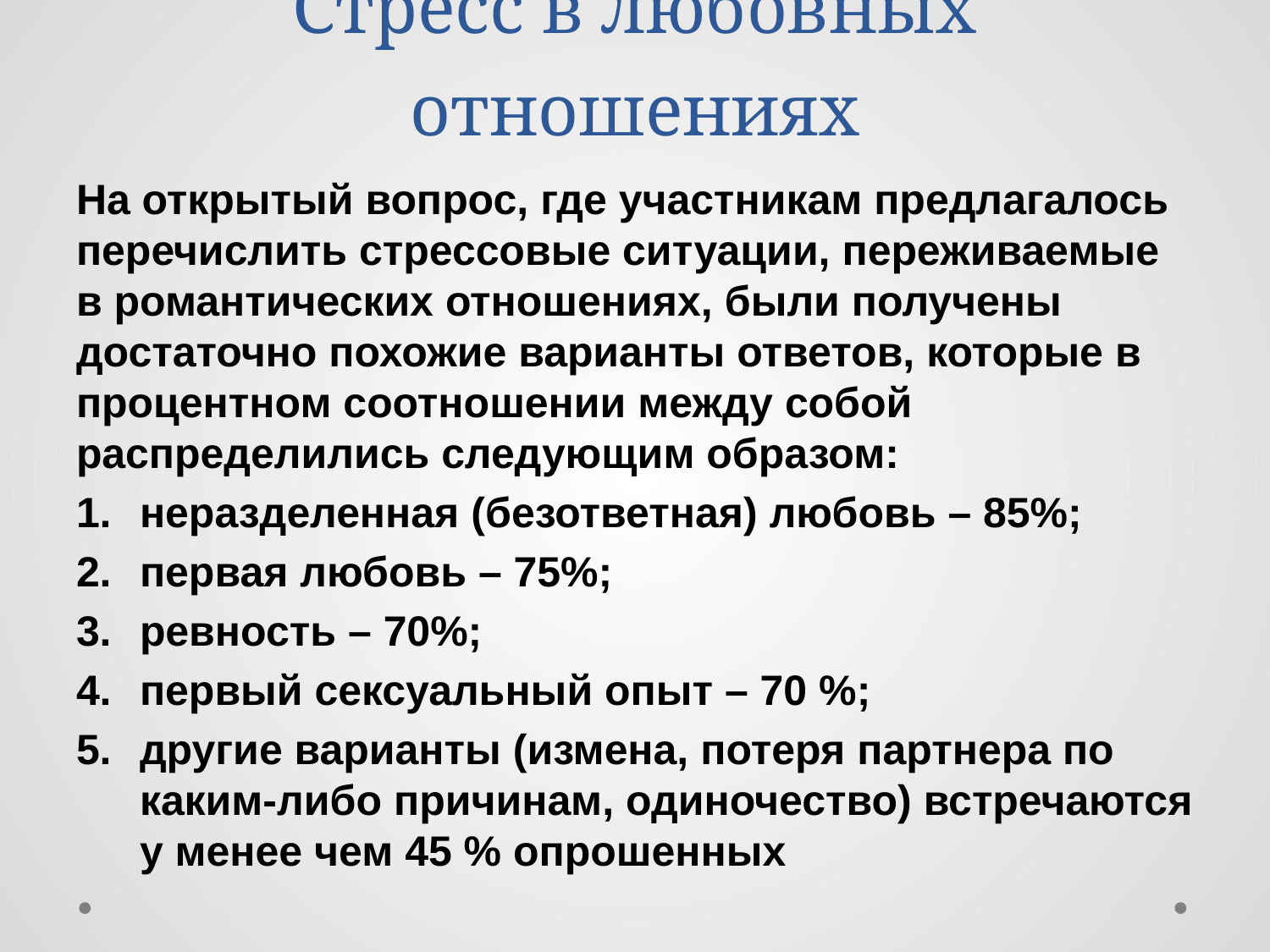

# Стресс в любовных отношениях
На открытый вопрос, где участникам предлагалось перечислить стрессовые ситуации, переживаемые в романтических отношениях, были получены достаточно похожие варианты ответов, которые в процентном соотношении между собой распределились следующим образом:
неразделенная (безответная) любовь – 85%;
первая любовь – 75%;
ревность – 70%;
первый сексуальный опыт – 70 %;
другие варианты (измена, потеря партнера по каким-либо причинам, одиночество) встречаются у менее чем 45 % опрошенных